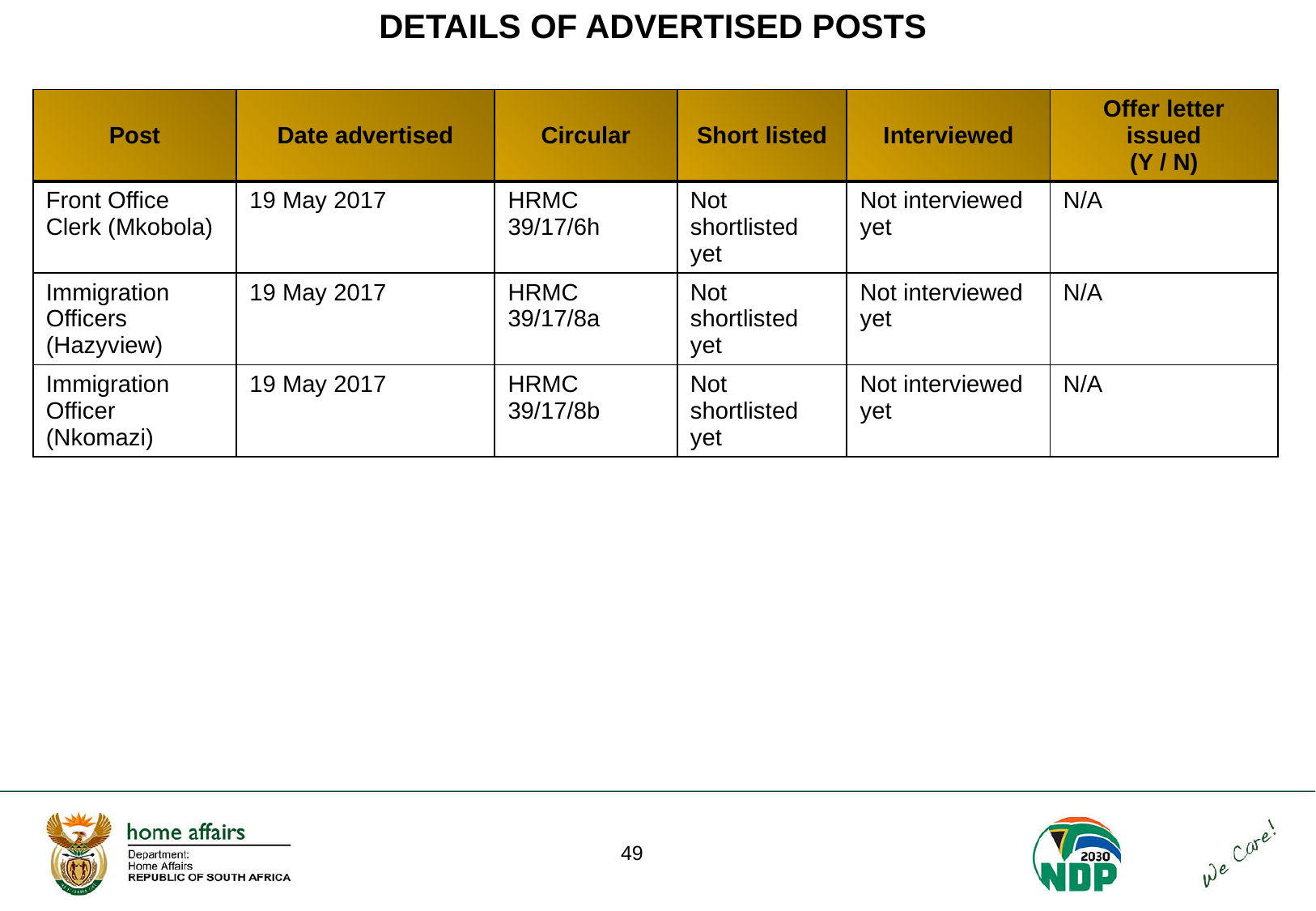

# DETAILS OF ADVERTISED POSTS
| Post | Date advertised | Circular | Short listed | Interviewed | Offer letter issued (Y / N) |
| --- | --- | --- | --- | --- | --- |
| Front Office Clerk (Mkobola) | 19 May 2017 | HRMC 39/17/6h | Not shortlisted yet | Not interviewed yet | N/A |
| Immigration Officers (Hazyview) | 19 May 2017 | HRMC 39/17/8a | Not shortlisted yet | Not interviewed yet | N/A |
| Immigration Officer (Nkomazi) | 19 May 2017 | HRMC 39/17/8b | Not shortlisted yet | Not interviewed yet | N/A |
49